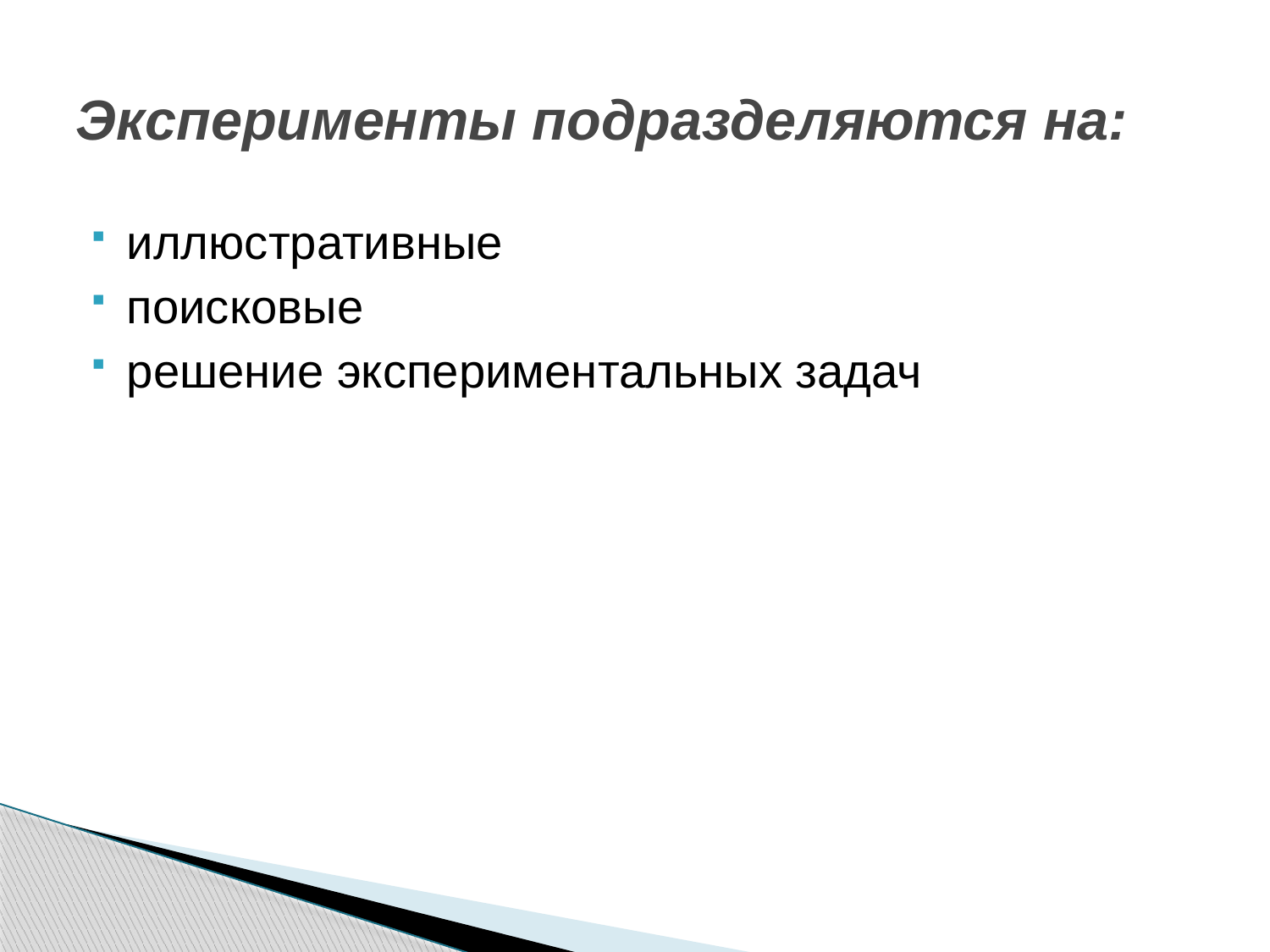

# Эксперименты подразделяются на:
иллюстративные
поисковые
решение экспериментальных задач